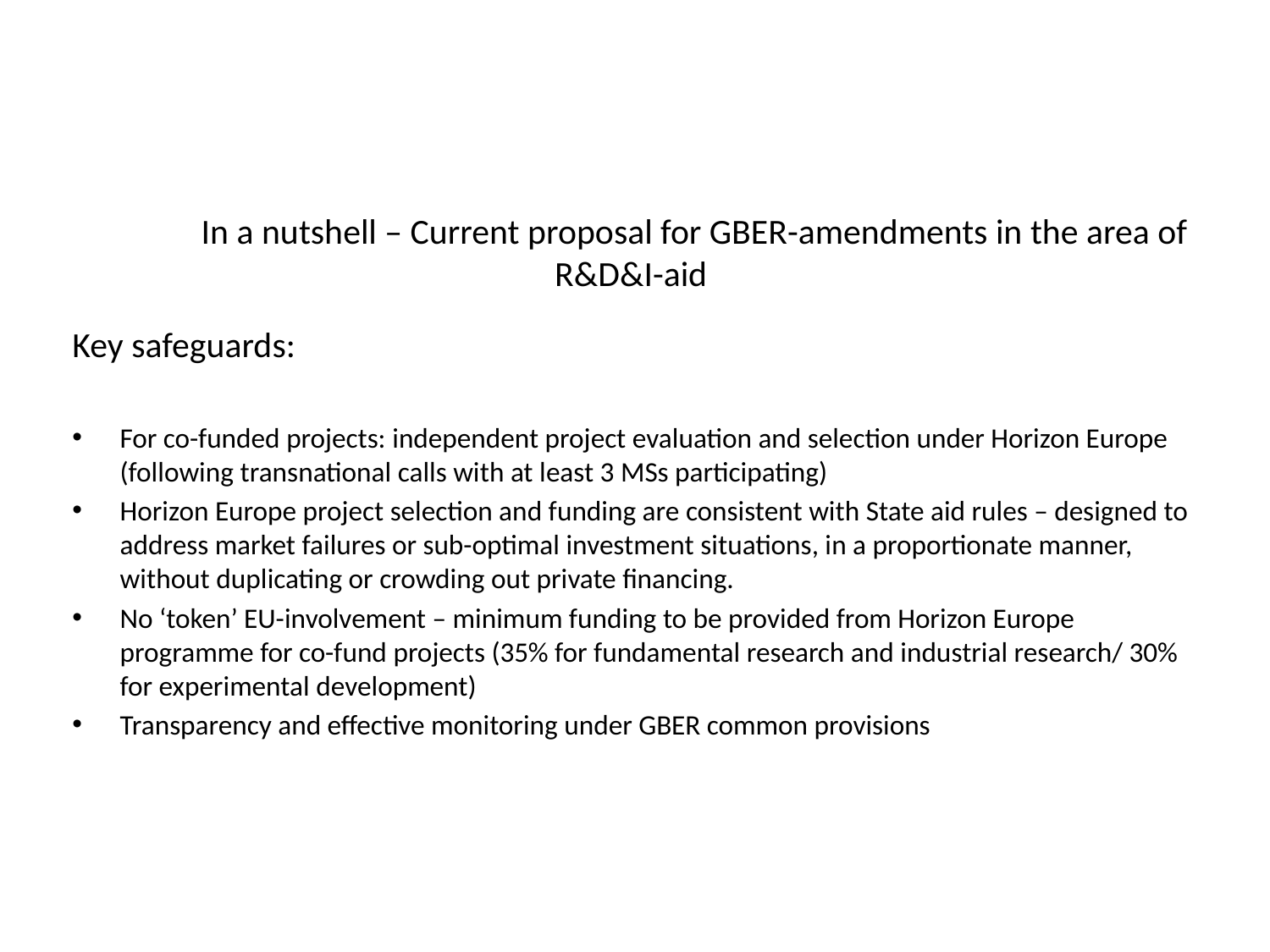

# In a nutshell – Current proposal for GBER-amendments in the area of R&D&I-aid
Key safeguards:

For co-funded projects: independent project evaluation and selection under Horizon Europe (following transnational calls with at least 3 MSs participating)
Horizon Europe project selection and funding are consistent with State aid rules – designed to address market failures or sub-optimal investment situations, in a proportionate manner, without duplicating or crowding out private financing.
No ‘token’ EU-involvement – minimum funding to be provided from Horizon Europe programme for co-fund projects (35% for fundamental research and industrial research/ 30% for experimental development)
Transparency and effective monitoring under GBER common provisions